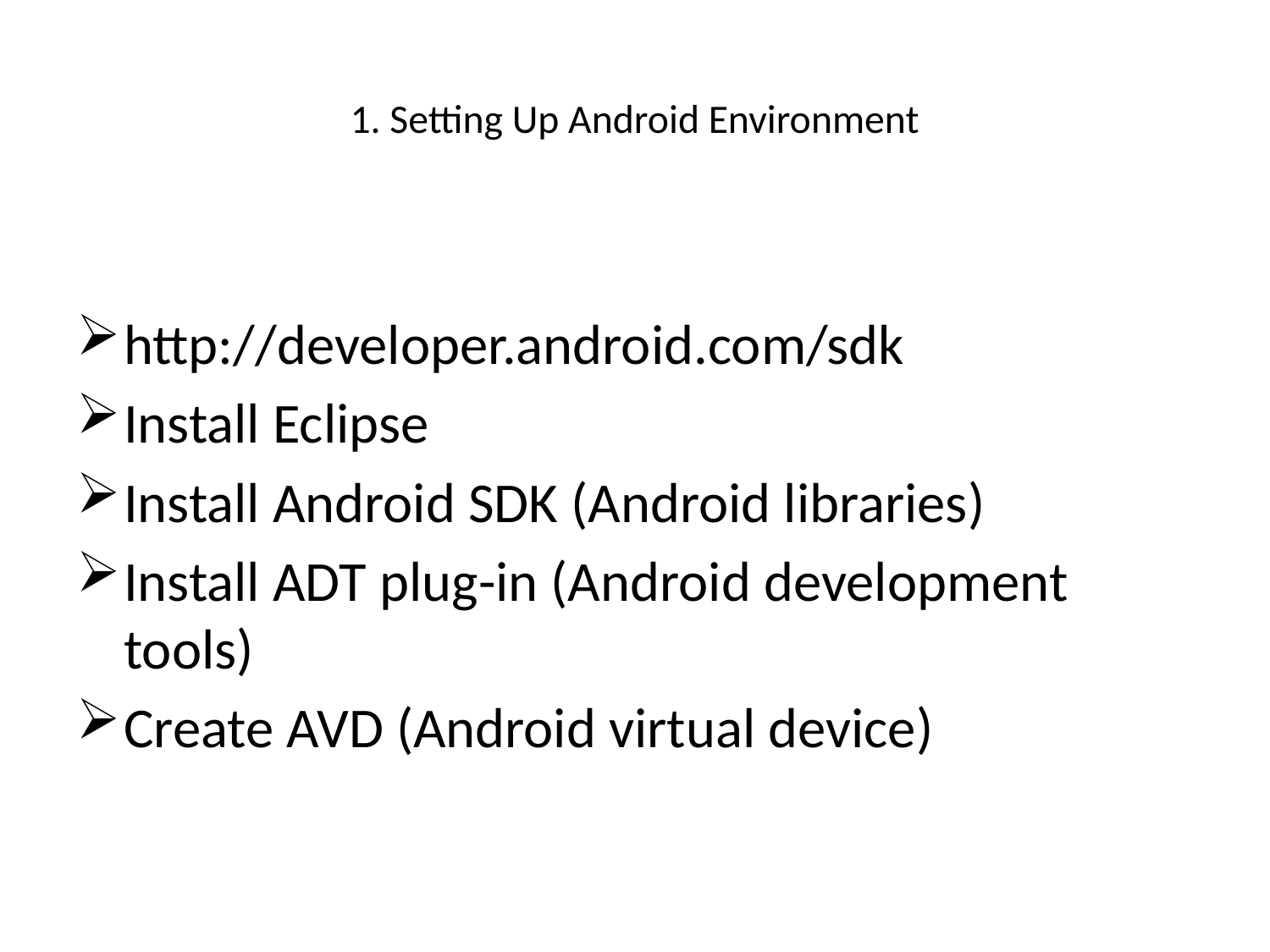

# 1. Setting Up Android Environment

http://developer.android.com/sdk
Install Eclipse
Install Android SDK (Android libraries)
Install ADT plug-in (Android development tools)
Create AVD (Android virtual device)